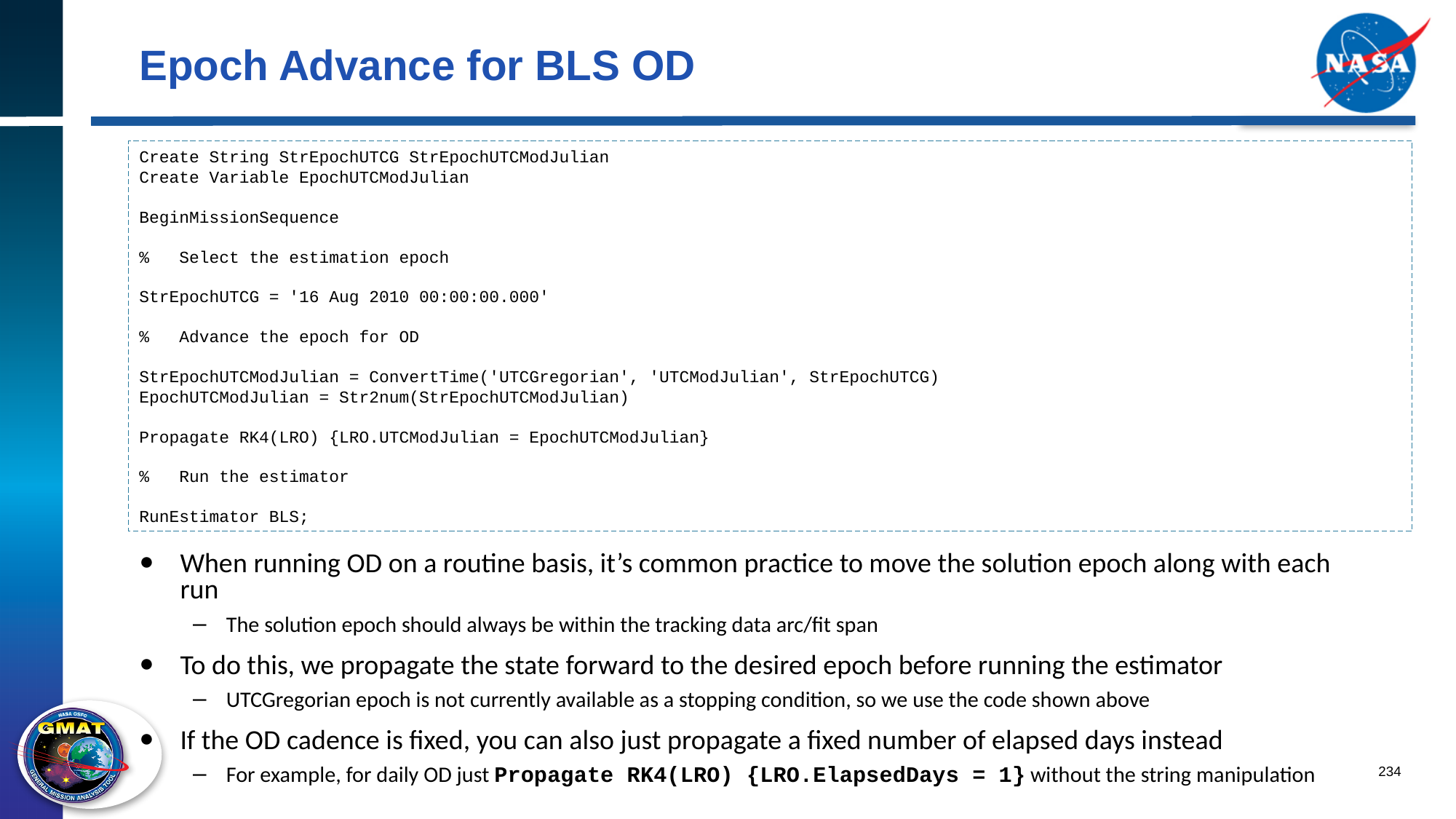

# Epoch Advance for BLS OD
Create String StrEpochUTCG StrEpochUTCModJulian
Create Variable EpochUTCModJulian

BeginMissionSequence

%   Select the estimation epoch

StrEpochUTCG = '16 Aug 2010 00:00:00.000'

%   Advance the epoch for OD

StrEpochUTCModJulian = ConvertTime('UTCGregorian', 'UTCModJulian', StrEpochUTCG)
EpochUTCModJulian = Str2num(StrEpochUTCModJulian)

Propagate RK4(LRO) {LRO.UTCModJulian = EpochUTCModJulian}

%   Run the estimator

RunEstimator BLS;
When running OD on a routine basis, it’s common practice to move the solution epoch along with each run
The solution epoch should always be within the tracking data arc/fit span
To do this, we propagate the state forward to the desired epoch before running the estimator
UTCGregorian epoch is not currently available as a stopping condition, so we use the code shown above
If the OD cadence is fixed, you can also just propagate a fixed number of elapsed days instead
For example, for daily OD just Propagate RK4(LRO) {LRO.ElapsedDays = 1} without the string manipulation
234